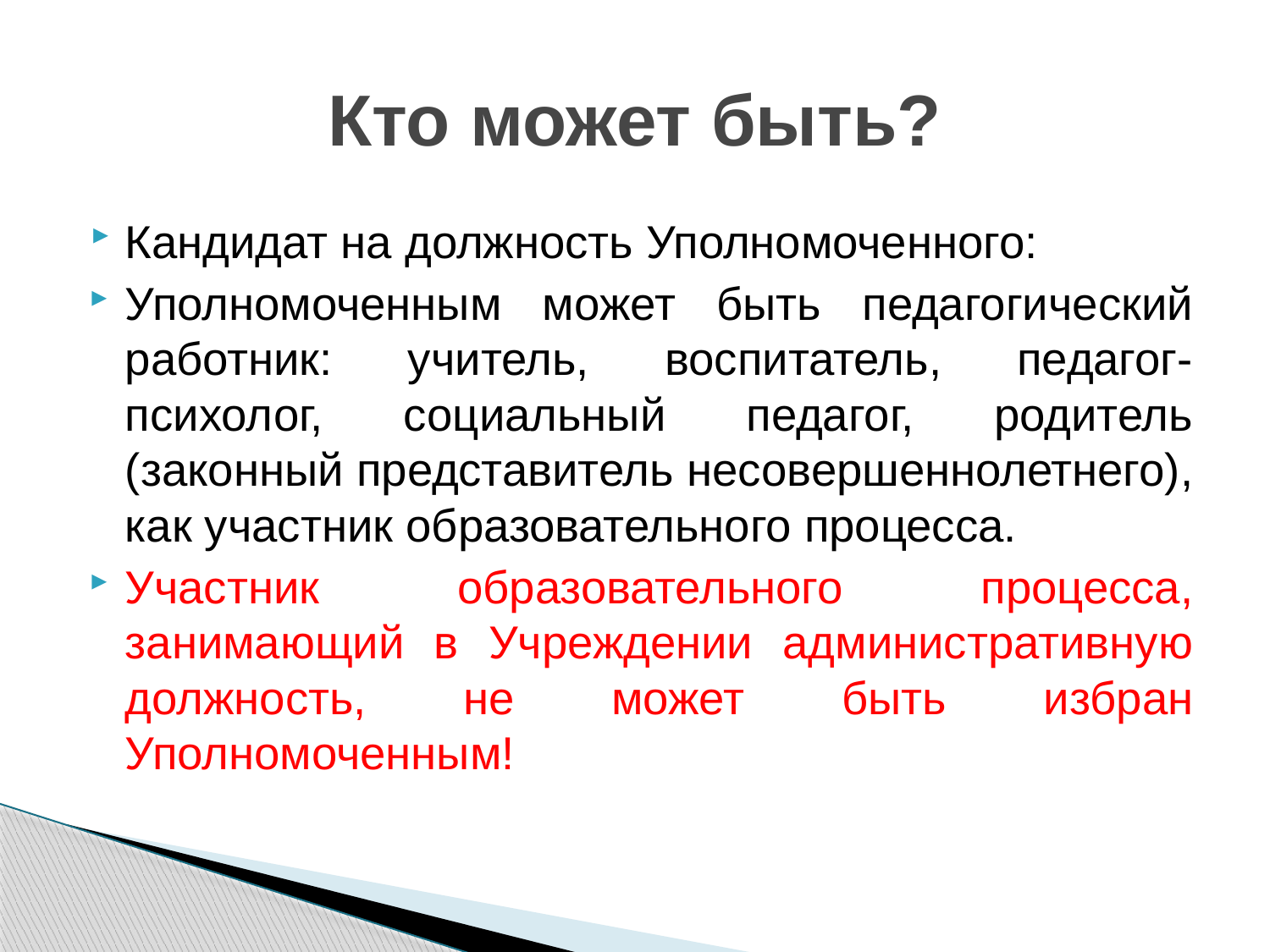

# Кто может быть?
Кандидат на должность Уполномоченного:
Уполномоченным может быть педагогический работник: учитель, воспитатель, педагог- психолог, социальный педагог, родитель (законный представитель несовершеннолетнего), как участник образовательного процесса.
Участник образовательного процесса, занимающий в Учреждении административную должность, не может быть избран Уполномоченным!